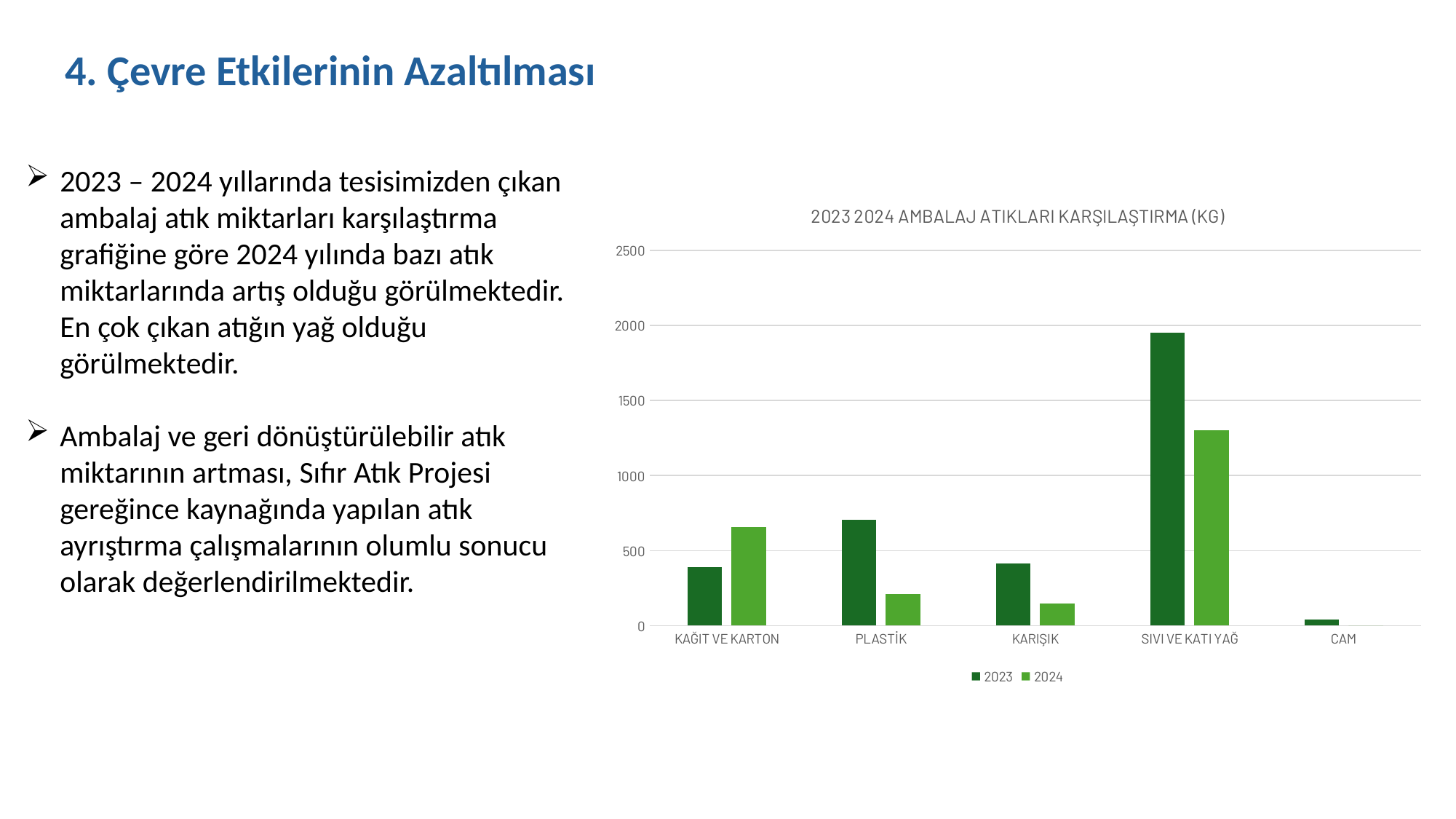

4. Çevre Etkilerinin Azaltılması

2023 – 2024 yıllarında tesisimizden çıkan ambalaj atık miktarları karşılaştırma grafiğine göre 2024 yılında bazı atık miktarlarında artış olduğu görülmektedir.  En çok çıkan atığın yağ olduğu görülmektedir.

Ambalaj ve geri dönüştürülebilir atık miktarının artması, Sıfır Atık Projesi gereğince kaynağında yapılan atık ayrıştırma çalışmalarının olumlu sonucu olarak değerlendirilmektedir.

### Chart: 2023 2024 AMBALAJ ATIKLARI KARŞILAŞTIRMA (KG)

| Category | 2023 | 2024 |
|---|---|---|
| KAĞIT VE KARTON | 390.0 | 655.0 |
| PLASTİK | 705.0 | 210.0 |
| KARIŞIK | 415.0 | 150.0 |
| SIVI VE KATI YAĞ | 1950.0 | 1300.0 |
| CAM | 40.0 | 0.0 |